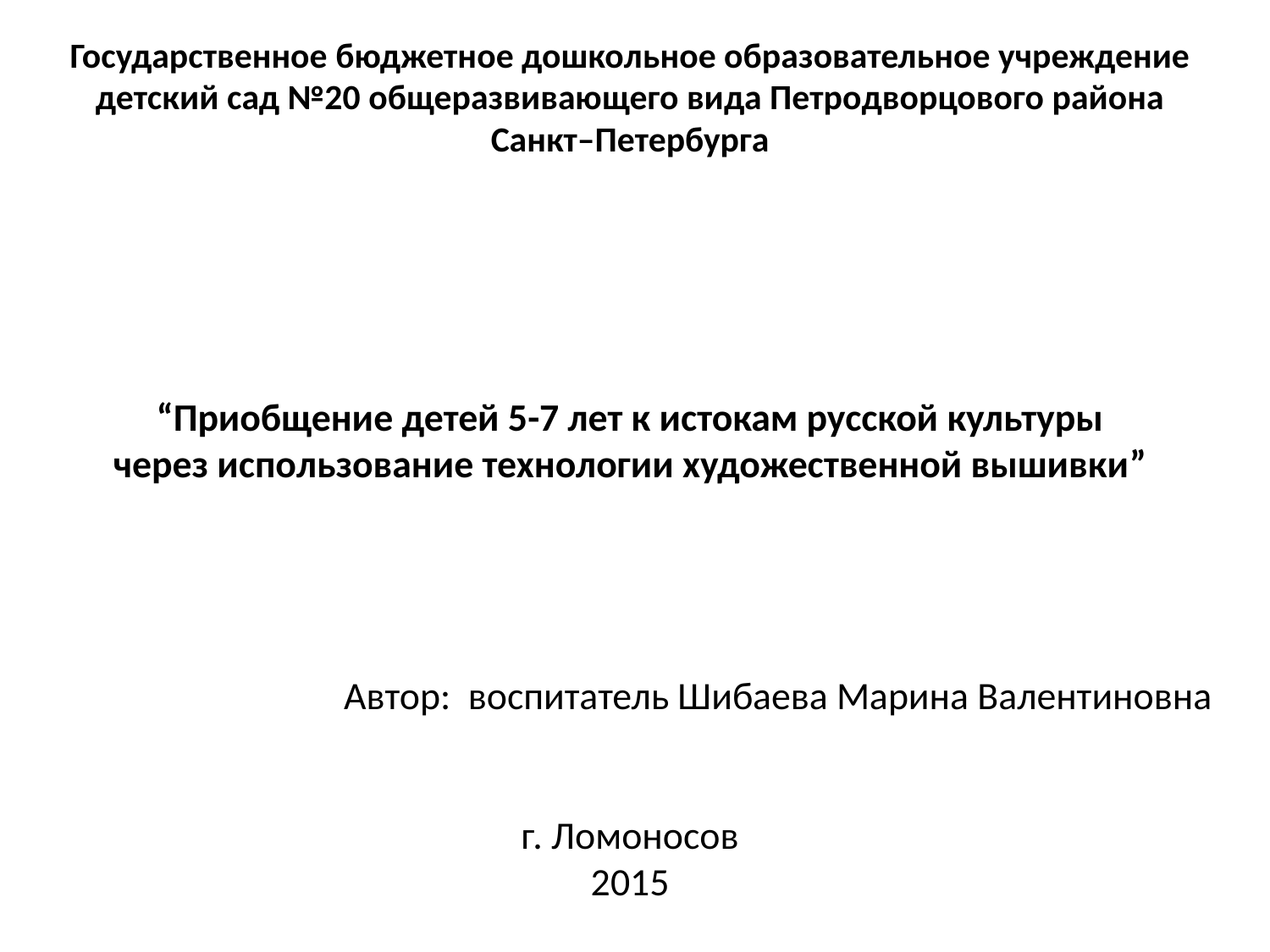

Государственное бюджетное дошкольное образовательное учреждение детский сад №20 общеразвивающего вида Петродворцового района Санкт–Петербурга

“Приобщение детей 5-7 лет к истокам русской культуры
через использование технологии художественной вышивки”

Автор:  воспитатель Шибаева Марина Валентиновна

г. Ломоносов
2015